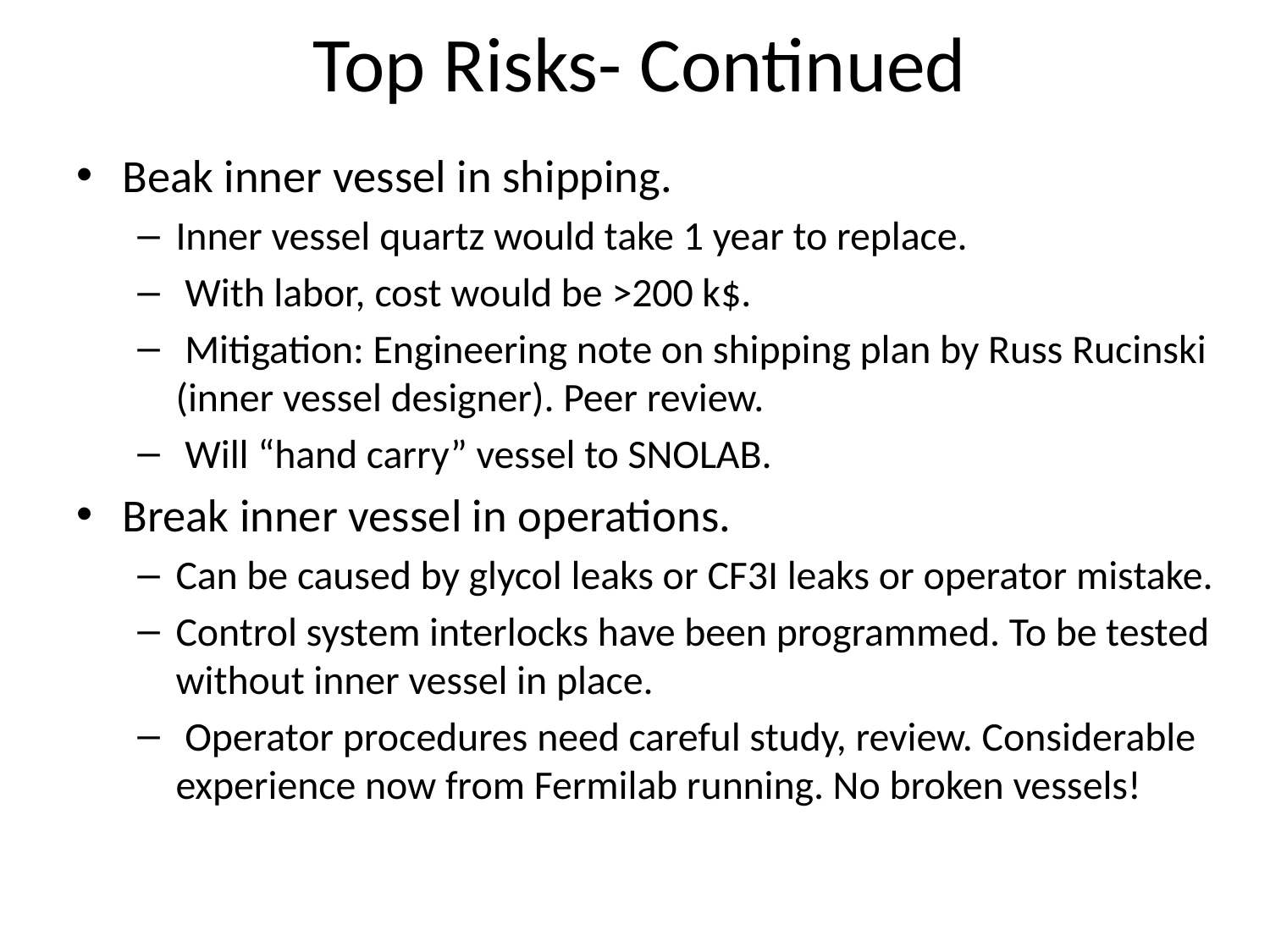

# Top Risks- Continued
Beak inner vessel in shipping.
Inner vessel quartz would take 1 year to replace.
 With labor, cost would be >200 k$.
 Mitigation: Engineering note on shipping plan by Russ Rucinski (inner vessel designer). Peer review.
 Will “hand carry” vessel to SNOLAB.
Break inner vessel in operations.
Can be caused by glycol leaks or CF3I leaks or operator mistake.
Control system interlocks have been programmed. To be tested without inner vessel in place.
 Operator procedures need careful study, review. Considerable experience now from Fermilab running. No broken vessels!